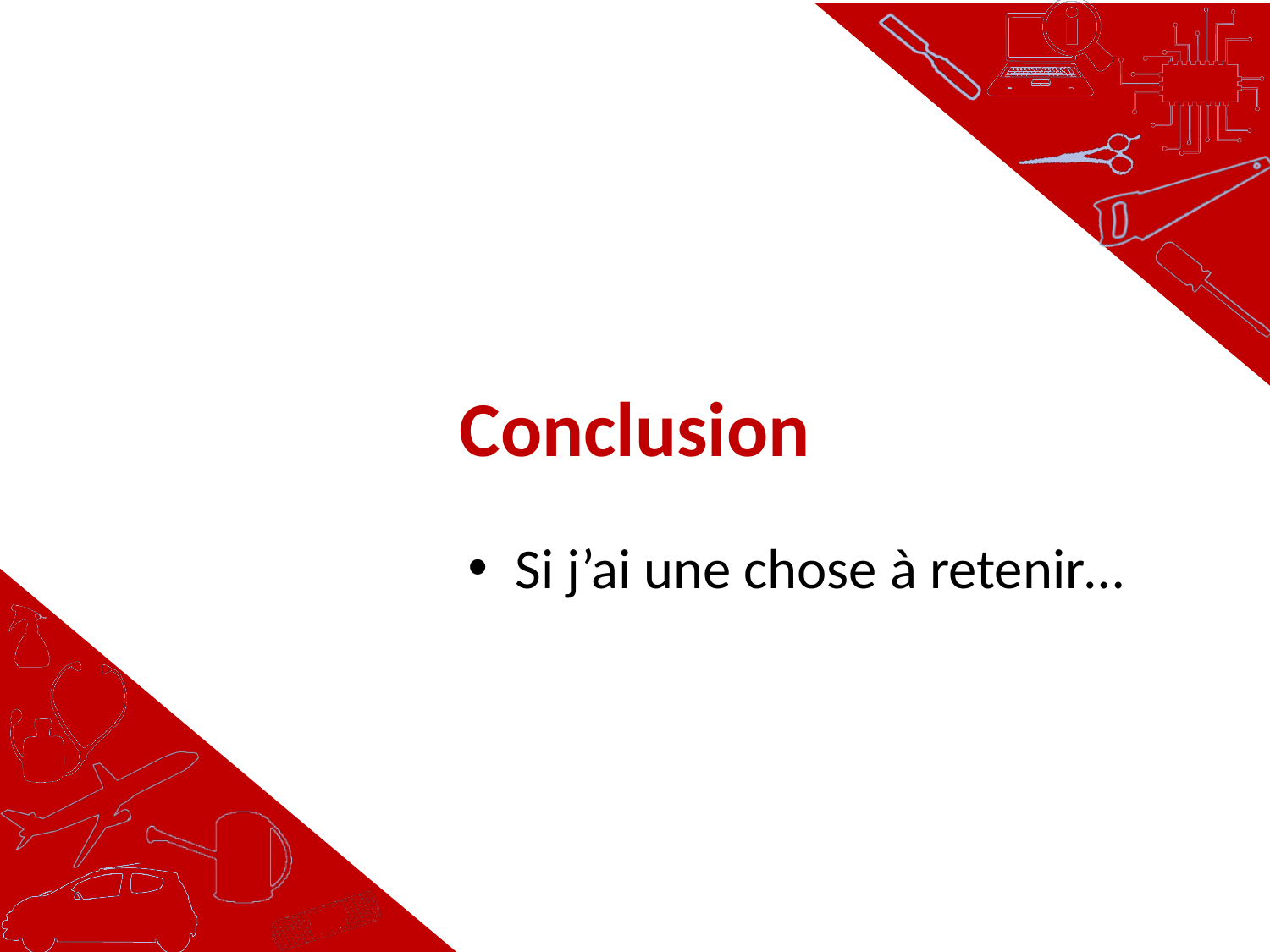

# Conclusion
Si j’ai une chose à retenir…